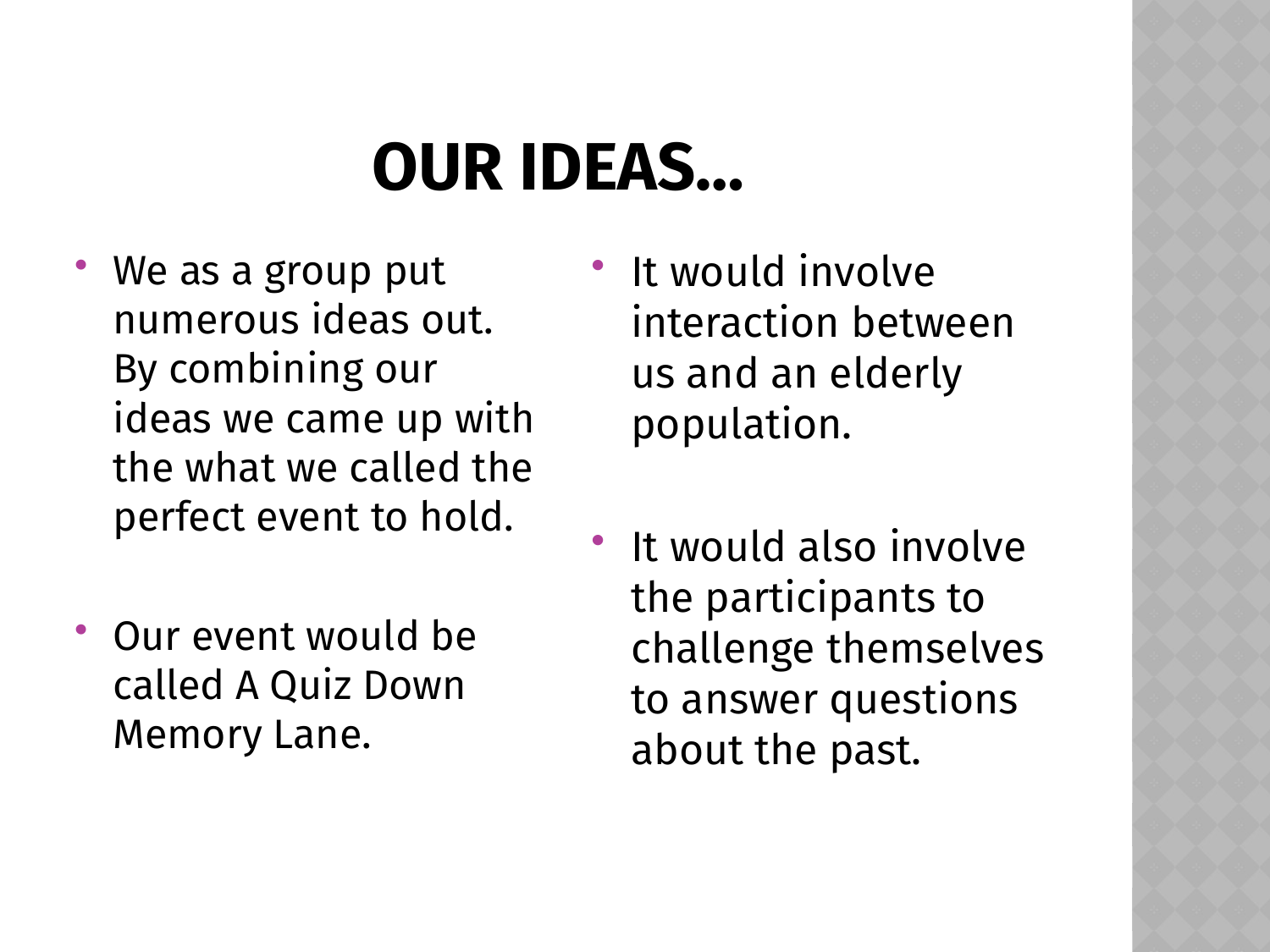

# Our Ideas…
We as a group put numerous ideas out.  By combining our ideas we came up with the what we called the perfect event to hold.

Our event would be called A Quiz Down Memory Lane.

It would involve interaction between us and an elderly population.

It would also involve the participants to challenge themselves to answer questions about the past.